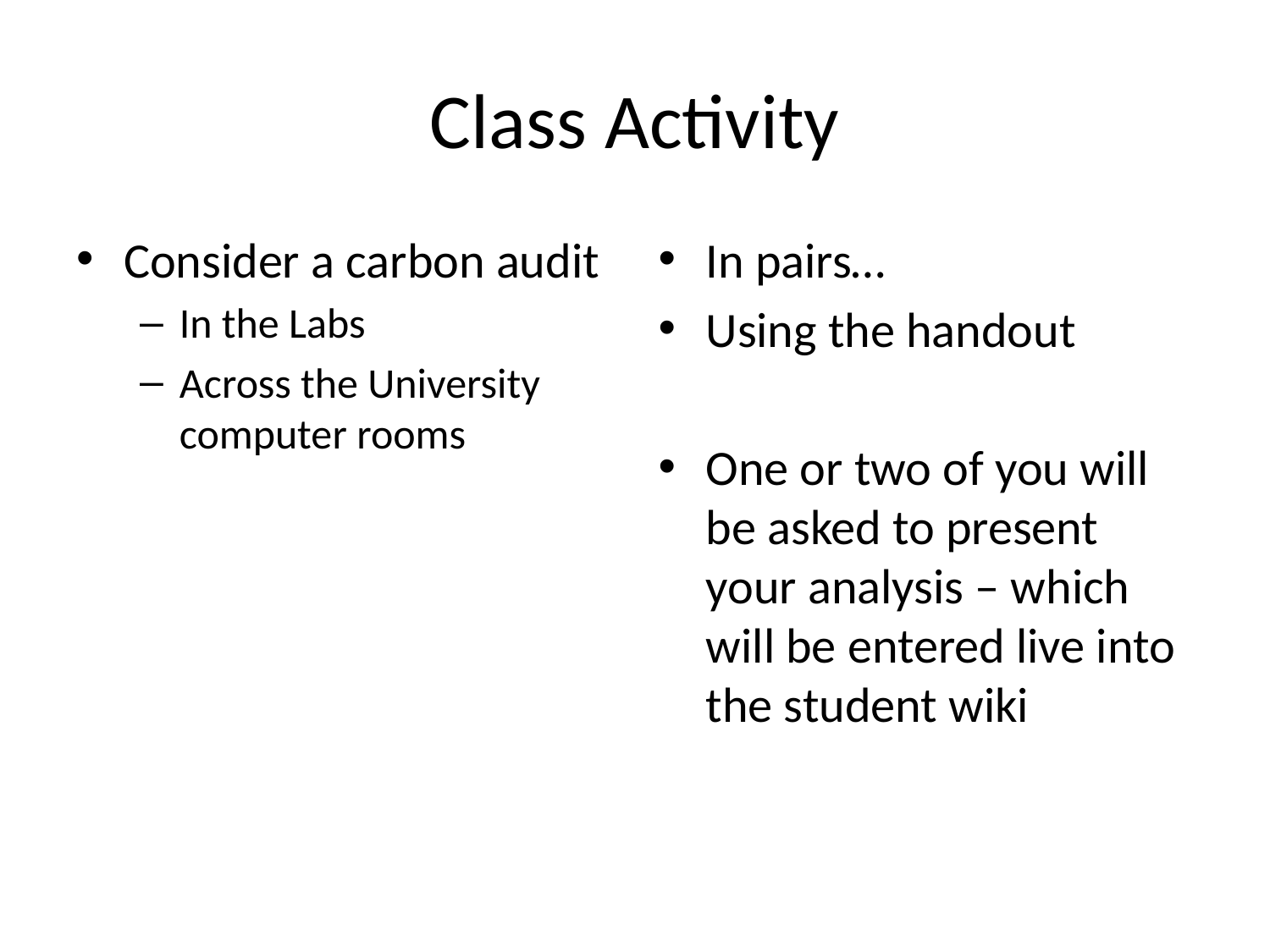

# Class Activity
Consider a carbon audit
In the Labs
Across the University computer rooms
In pairs…
Using the handout

One or two of you will be asked to present your analysis – which will be entered live into the student wiki